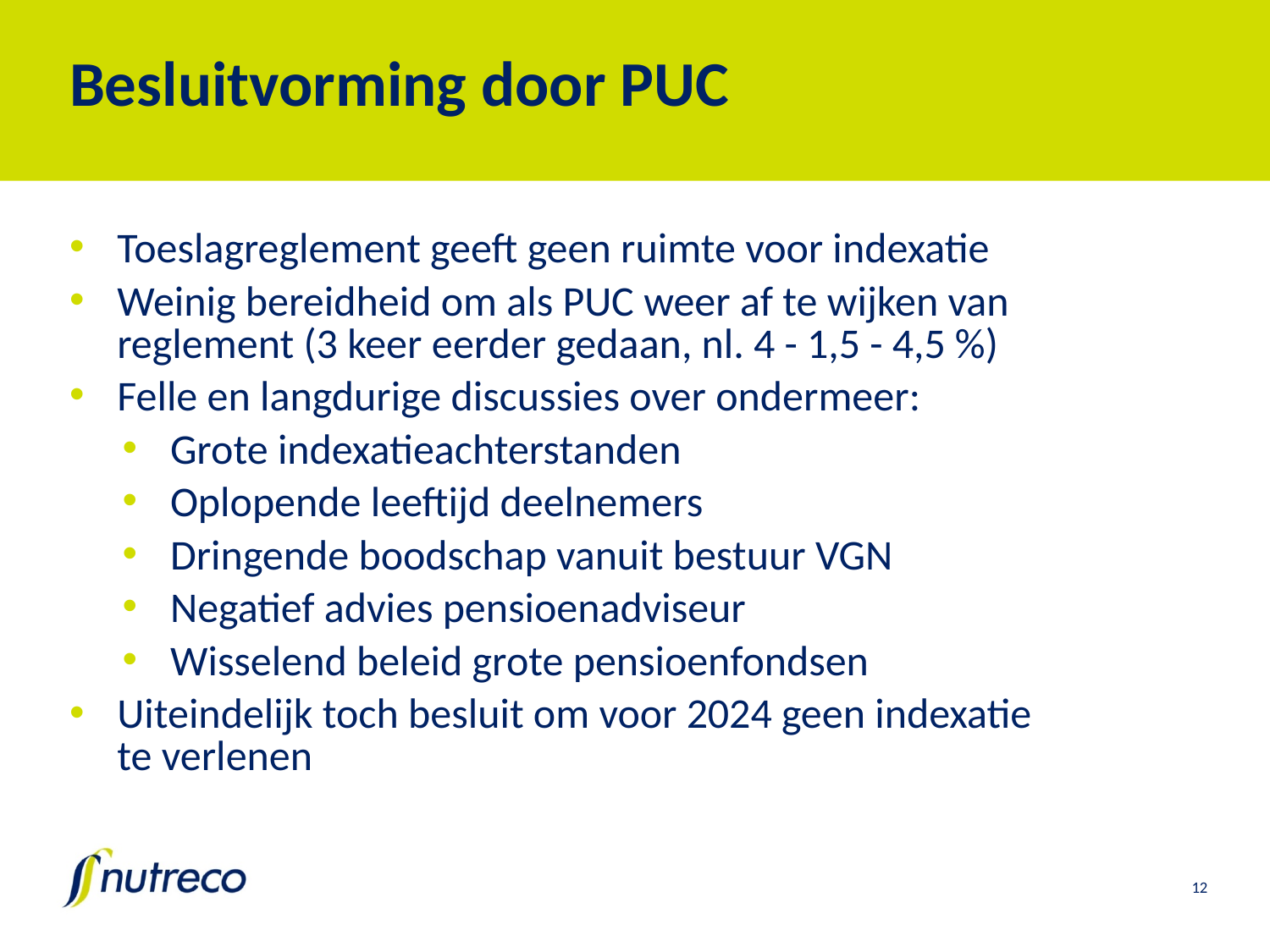

# Besluitvorming door PUC
Toeslagreglement geeft geen ruimte voor indexatie
Weinig bereidheid om als PUC weer af te wijken van reglement (3 keer eerder gedaan, nl. 4 - 1,5 - 4,5 %)
Felle en langdurige discussies over ondermeer:
Grote indexatieachterstanden
Oplopende leeftijd deelnemers
Dringende boodschap vanuit bestuur VGN
Negatief advies pensioenadviseur
Wisselend beleid grote pensioenfondsen
Uiteindelijk toch besluit om voor 2024 geen indexatie te verlenen
12